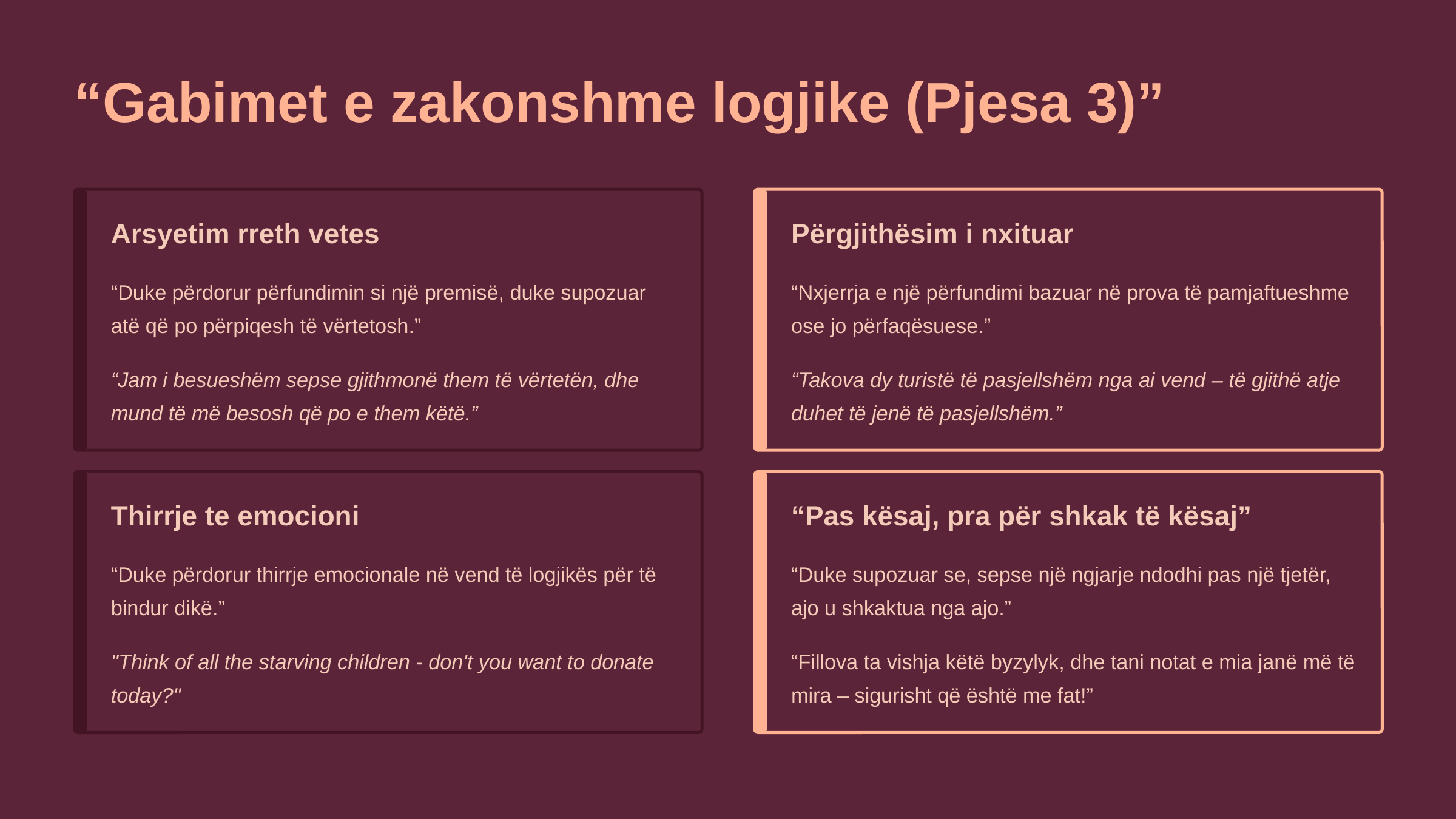

“Gabimet e zakonshme logjike (Pjesa 3)”

Arsyetim rreth vetes
Përgjithësim i nxituar
“Duke përdorur përfundimin si një premisë, duke supozuar atë që po përpiqesh të vërtetosh.”
“Nxjerrja e një përfundimi bazuar në prova të pamjaftueshme ose jo përfaqësuese.”
“Jam i besueshëm sepse gjithmonë them të vërtetën, dhe mund të më besosh që po e them këtë.”
“Takova dy turistë të pasjellshëm nga ai vend – të gjithë atje duhet të jenë të pasjellshëm.”

Thirrje te emocioni
“Pas kësaj, pra për shkak të kësaj”
“Duke përdorur thirrje emocionale në vend të logjikës për të bindur dikë.”
“Duke supozuar se, sepse një ngjarje ndodhi pas një tjetër, ajo u shkaktua nga ajo.”
"Think of all the starving children - don't you want to donate today?"
“Fillova ta vishja këtë byzylyk, dhe tani notat e mia janë më të mira – sigurisht që është me fat!”